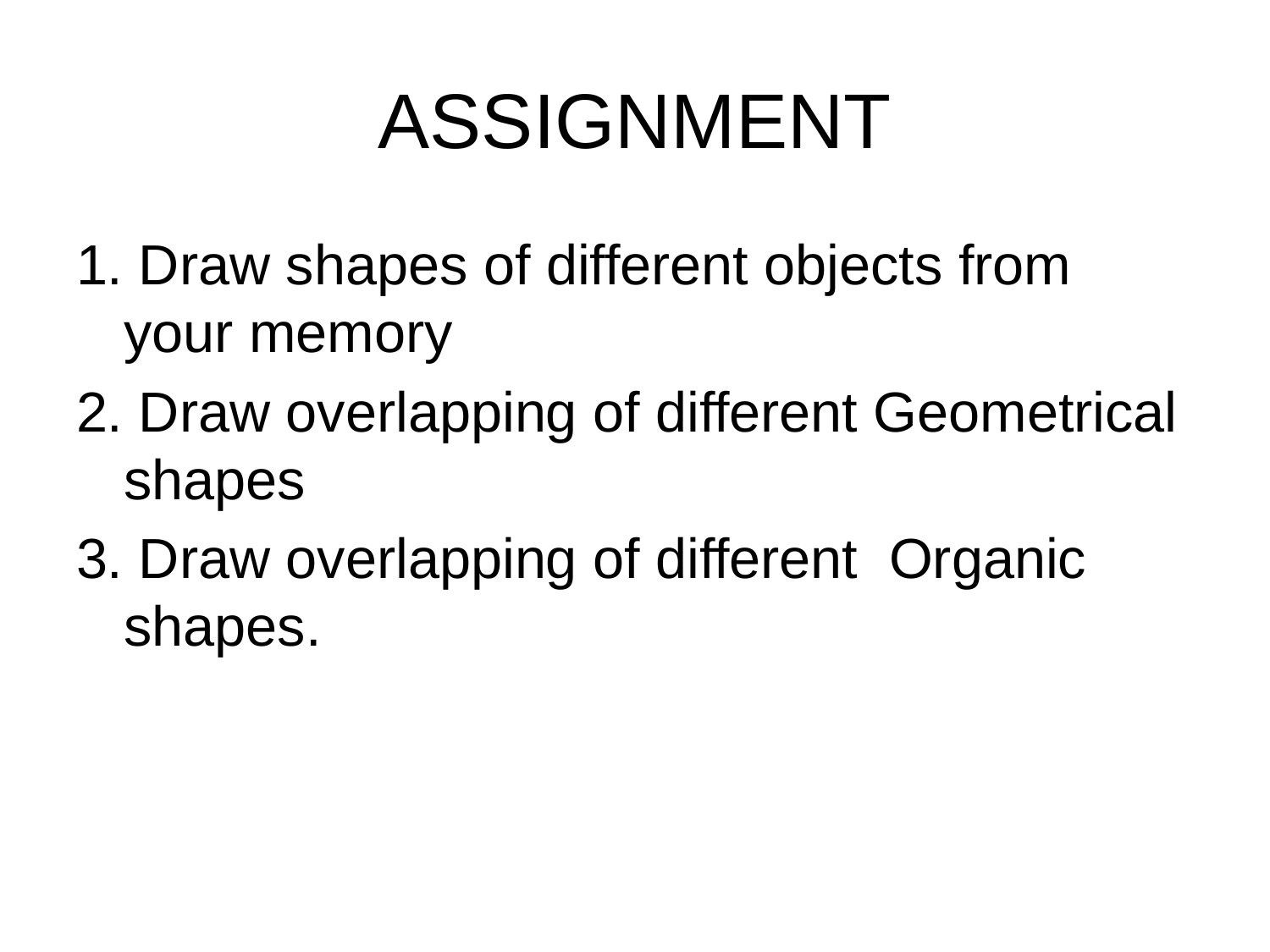

# ASSIGNMENT
1. Draw shapes of different objects from your memory
2. Draw overlapping of different Geometrical shapes
3. Draw overlapping of different  Organic shapes.